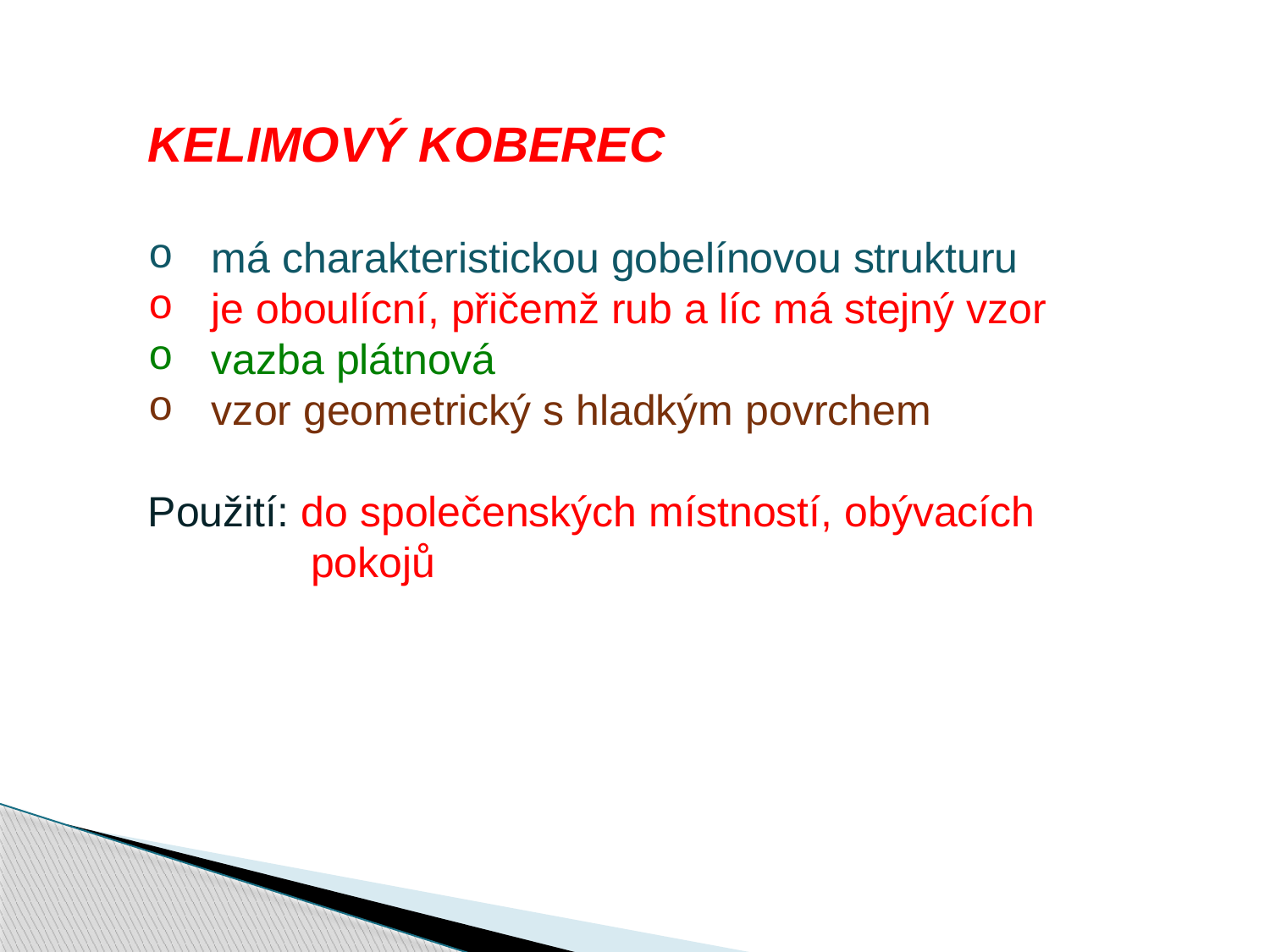

KELIMOVÝ KOBEREC

má charakteristickou gobelínovou strukturu
je oboulícní, přičemž rub a líc má stejný vzor
vazba plátnová
vzor geometrický s hladkým povrchem

Použití: do společenských místností, obývacích
	   pokojů